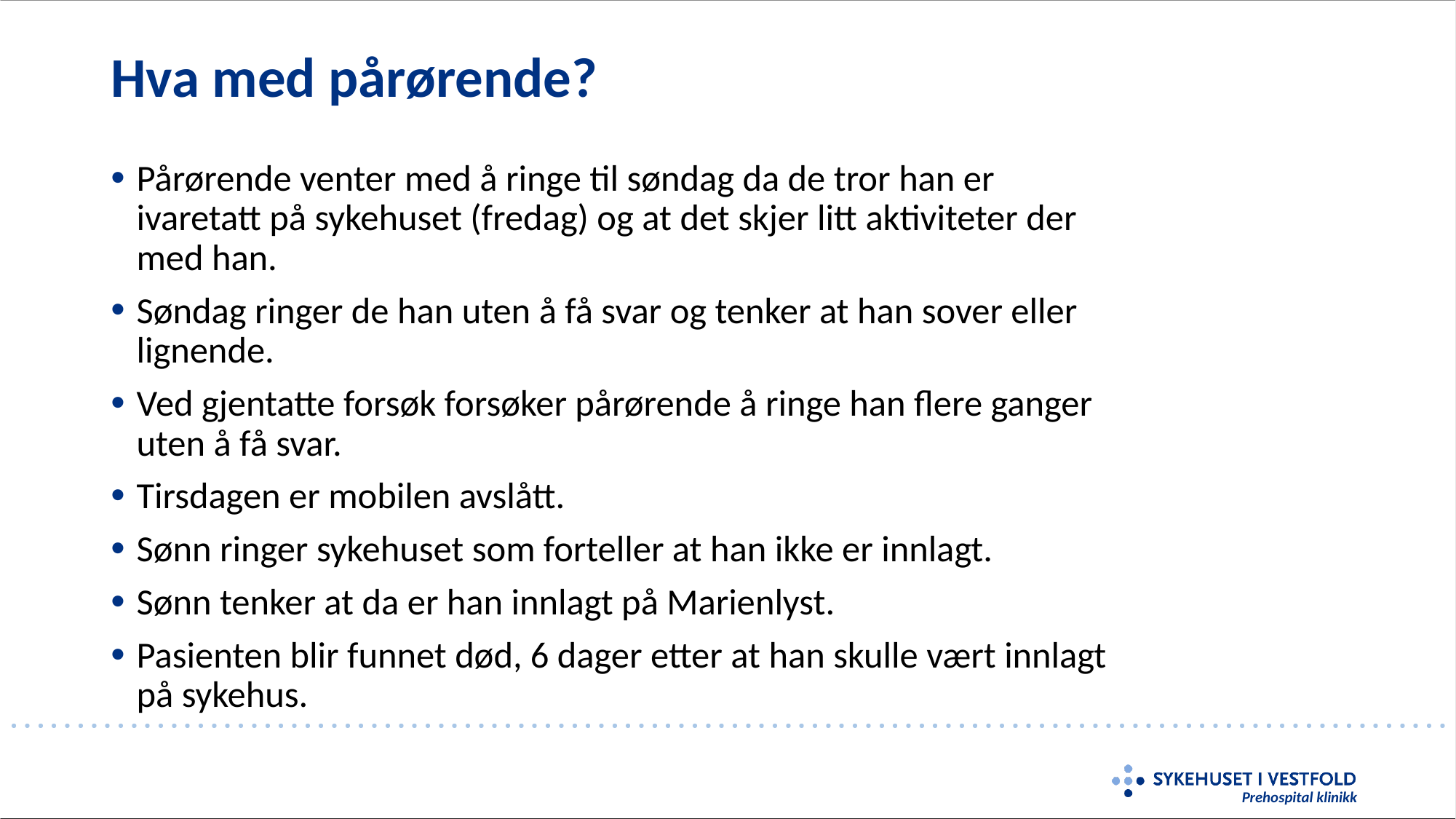

# Hva med pårørende?
Pårørende venter med å ringe til søndag da de tror han er ivaretatt på sykehuset (fredag) og at det skjer litt aktiviteter der med han.
Søndag ringer de han uten å få svar og tenker at han sover eller lignende.
Ved gjentatte forsøk forsøker pårørende å ringe han flere ganger uten å få svar.
Tirsdagen er mobilen avslått.
Sønn ringer sykehuset som forteller at han ikke er innlagt.
Sønn tenker at da er han innlagt på Marienlyst.
Pasienten blir funnet død, 6 dager etter at han skulle vært innlagt på sykehus.